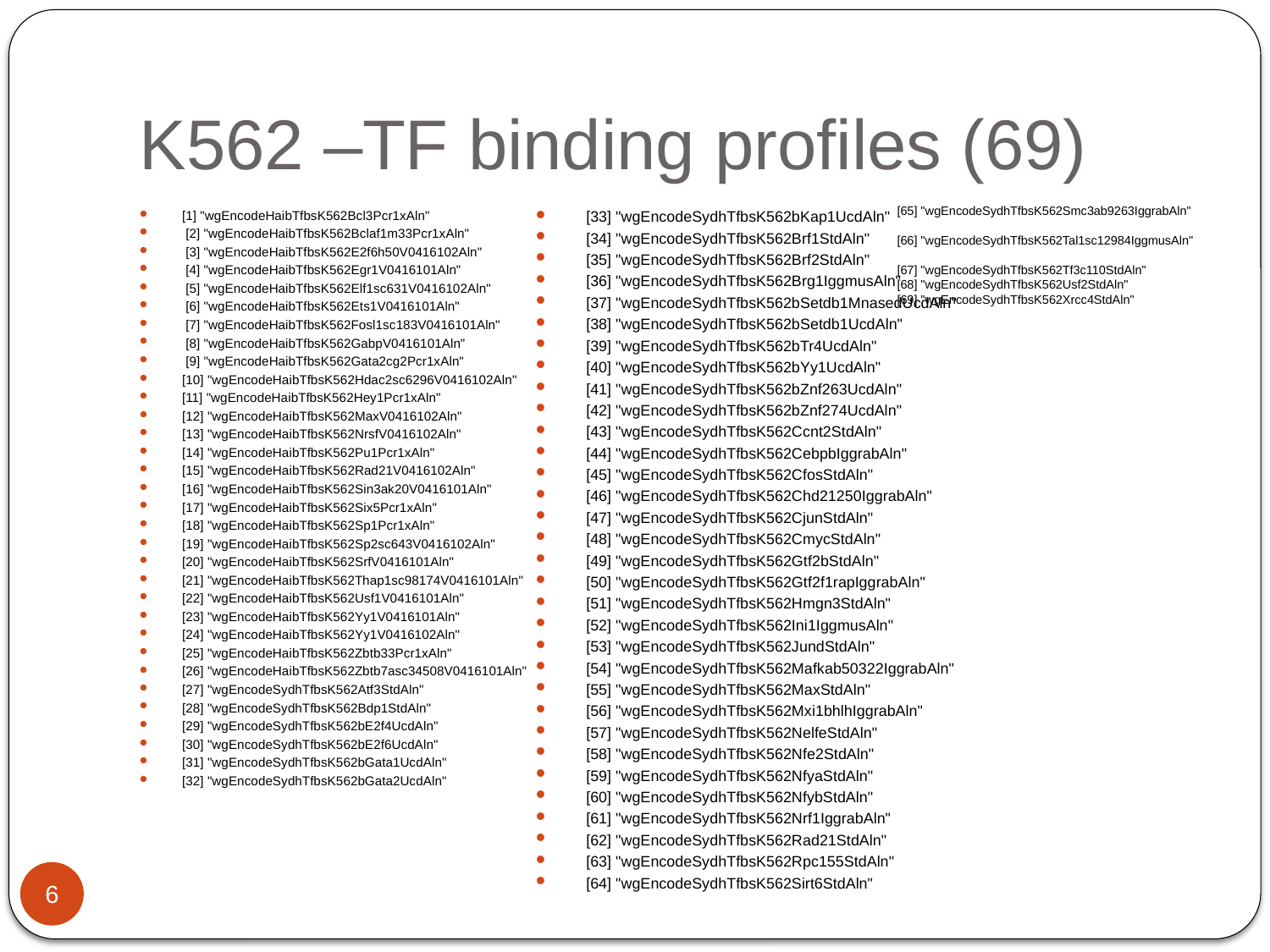

# K562 –TF binding profiles (69)
[65] "wgEncodeSydhTfbsK562Smc3ab9263IggrabAln"
[66] "wgEncodeSydhTfbsK562Tal1sc12984IggmusAln"
[67] "wgEncodeSydhTfbsK562Tf3c110StdAln"
[68] "wgEncodeSydhTfbsK562Usf2StdAln"
[69] "wgEncodeSydhTfbsK562Xrcc4StdAln"

[1] "wgEncodeHaibTfbsK562Bcl3Pcr1xAln"
 [2] "wgEncodeHaibTfbsK562Bclaf1m33Pcr1xAln"
 [3] "wgEncodeHaibTfbsK562E2f6h50V0416102Aln"
 [4] "wgEncodeHaibTfbsK562Egr1V0416101Aln"
 [5] "wgEncodeHaibTfbsK562Elf1sc631V0416102Aln"
 [6] "wgEncodeHaibTfbsK562Ets1V0416101Aln"
 [7] "wgEncodeHaibTfbsK562Fosl1sc183V0416101Aln"
 [8] "wgEncodeHaibTfbsK562GabpV0416101Aln"
 [9] "wgEncodeHaibTfbsK562Gata2cg2Pcr1xAln"
[10] "wgEncodeHaibTfbsK562Hdac2sc6296V0416102Aln"
[11] "wgEncodeHaibTfbsK562Hey1Pcr1xAln"
[12] "wgEncodeHaibTfbsK562MaxV0416102Aln"
[13] "wgEncodeHaibTfbsK562NrsfV0416102Aln"
[14] "wgEncodeHaibTfbsK562Pu1Pcr1xAln"
[15] "wgEncodeHaibTfbsK562Rad21V0416102Aln"
[16] "wgEncodeHaibTfbsK562Sin3ak20V0416101Aln"
[17] "wgEncodeHaibTfbsK562Six5Pcr1xAln"
[18] "wgEncodeHaibTfbsK562Sp1Pcr1xAln"
[19] "wgEncodeHaibTfbsK562Sp2sc643V0416102Aln"
[20] "wgEncodeHaibTfbsK562SrfV0416101Aln"
[21] "wgEncodeHaibTfbsK562Thap1sc98174V0416101Aln"
[22] "wgEncodeHaibTfbsK562Usf1V0416101Aln"
[23] "wgEncodeHaibTfbsK562Yy1V0416101Aln"
[24] "wgEncodeHaibTfbsK562Yy1V0416102Aln"
[25] "wgEncodeHaibTfbsK562Zbtb33Pcr1xAln"
[26] "wgEncodeHaibTfbsK562Zbtb7asc34508V0416101Aln"
[27] "wgEncodeSydhTfbsK562Atf3StdAln"
[28] "wgEncodeSydhTfbsK562Bdp1StdAln"
[29] "wgEncodeSydhTfbsK562bE2f4UcdAln"
[30] "wgEncodeSydhTfbsK562bE2f6UcdAln"
[31] "wgEncodeSydhTfbsK562bGata1UcdAln"
[32] "wgEncodeSydhTfbsK562bGata2UcdAln"
[33] "wgEncodeSydhTfbsK562bKap1UcdAln"
[34] "wgEncodeSydhTfbsK562Brf1StdAln"
[35] "wgEncodeSydhTfbsK562Brf2StdAln"
[36] "wgEncodeSydhTfbsK562Brg1IggmusAln"
[37] "wgEncodeSydhTfbsK562bSetdb1MnasedUcdAln"
[38] "wgEncodeSydhTfbsK562bSetdb1UcdAln"
[39] "wgEncodeSydhTfbsK562bTr4UcdAln"
[40] "wgEncodeSydhTfbsK562bYy1UcdAln"
[41] "wgEncodeSydhTfbsK562bZnf263UcdAln"
[42] "wgEncodeSydhTfbsK562bZnf274UcdAln"
[43] "wgEncodeSydhTfbsK562Ccnt2StdAln"
[44] "wgEncodeSydhTfbsK562CebpbIggrabAln"
[45] "wgEncodeSydhTfbsK562CfosStdAln"
[46] "wgEncodeSydhTfbsK562Chd21250IggrabAln"
[47] "wgEncodeSydhTfbsK562CjunStdAln"
[48] "wgEncodeSydhTfbsK562CmycStdAln"
[49] "wgEncodeSydhTfbsK562Gtf2bStdAln"
[50] "wgEncodeSydhTfbsK562Gtf2f1rapIggrabAln"
[51] "wgEncodeSydhTfbsK562Hmgn3StdAln"
[52] "wgEncodeSydhTfbsK562Ini1IggmusAln"
[53] "wgEncodeSydhTfbsK562JundStdAln"
[54] "wgEncodeSydhTfbsK562Mafkab50322IggrabAln"
[55] "wgEncodeSydhTfbsK562MaxStdAln"
[56] "wgEncodeSydhTfbsK562Mxi1bhlhIggrabAln"
[57] "wgEncodeSydhTfbsK562NelfeStdAln"
[58] "wgEncodeSydhTfbsK562Nfe2StdAln"
[59] "wgEncodeSydhTfbsK562NfyaStdAln"
[60] "wgEncodeSydhTfbsK562NfybStdAln"
[61] "wgEncodeSydhTfbsK562Nrf1IggrabAln"
[62] "wgEncodeSydhTfbsK562Rad21StdAln"
[63] "wgEncodeSydhTfbsK562Rpc155StdAln"
[64] "wgEncodeSydhTfbsK562Sirt6StdAln"

6